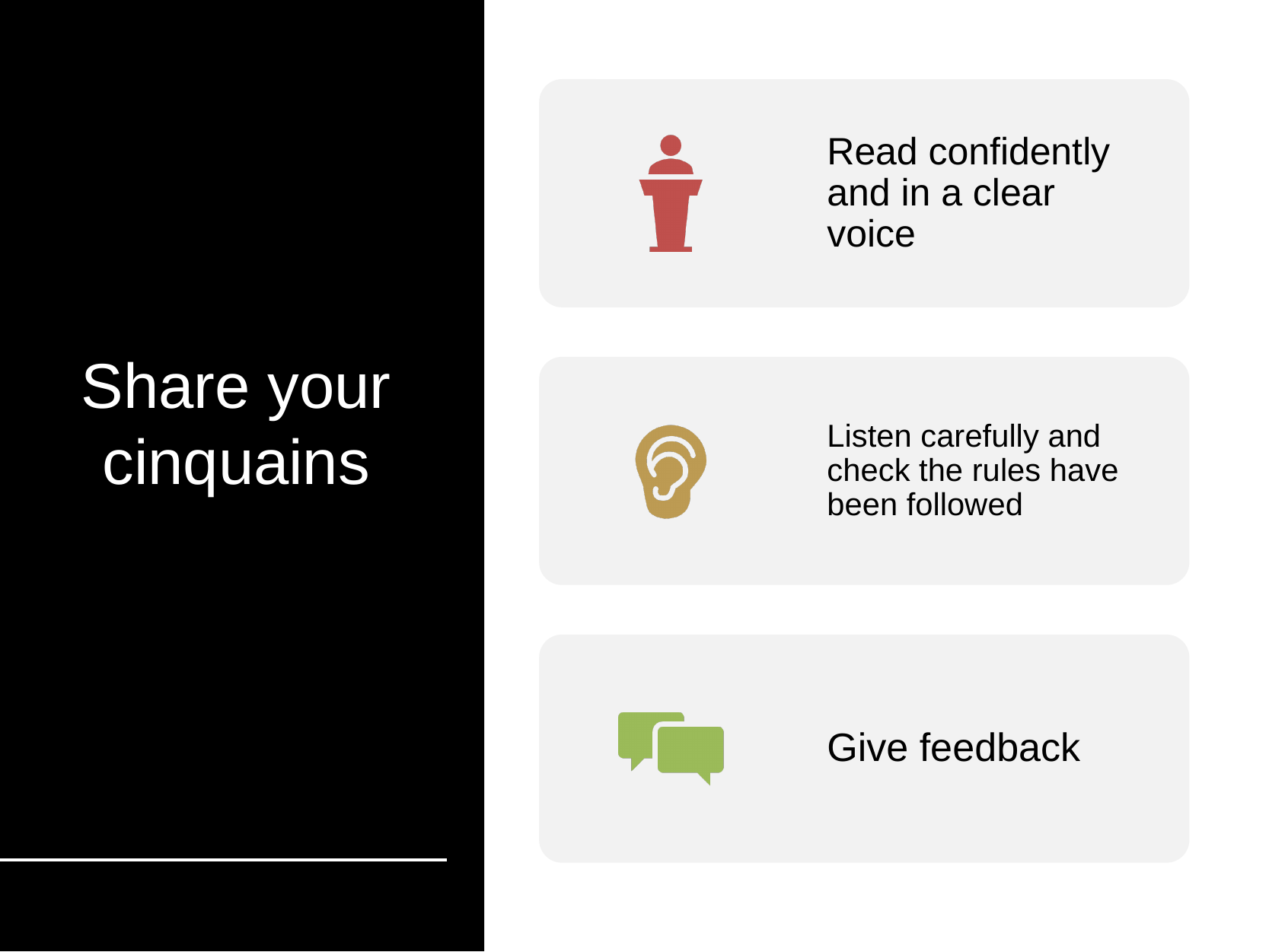

# Share your cinquains
Read confidently and in a clear voice
Listen carefully and check the rules have been followed
Give feedback